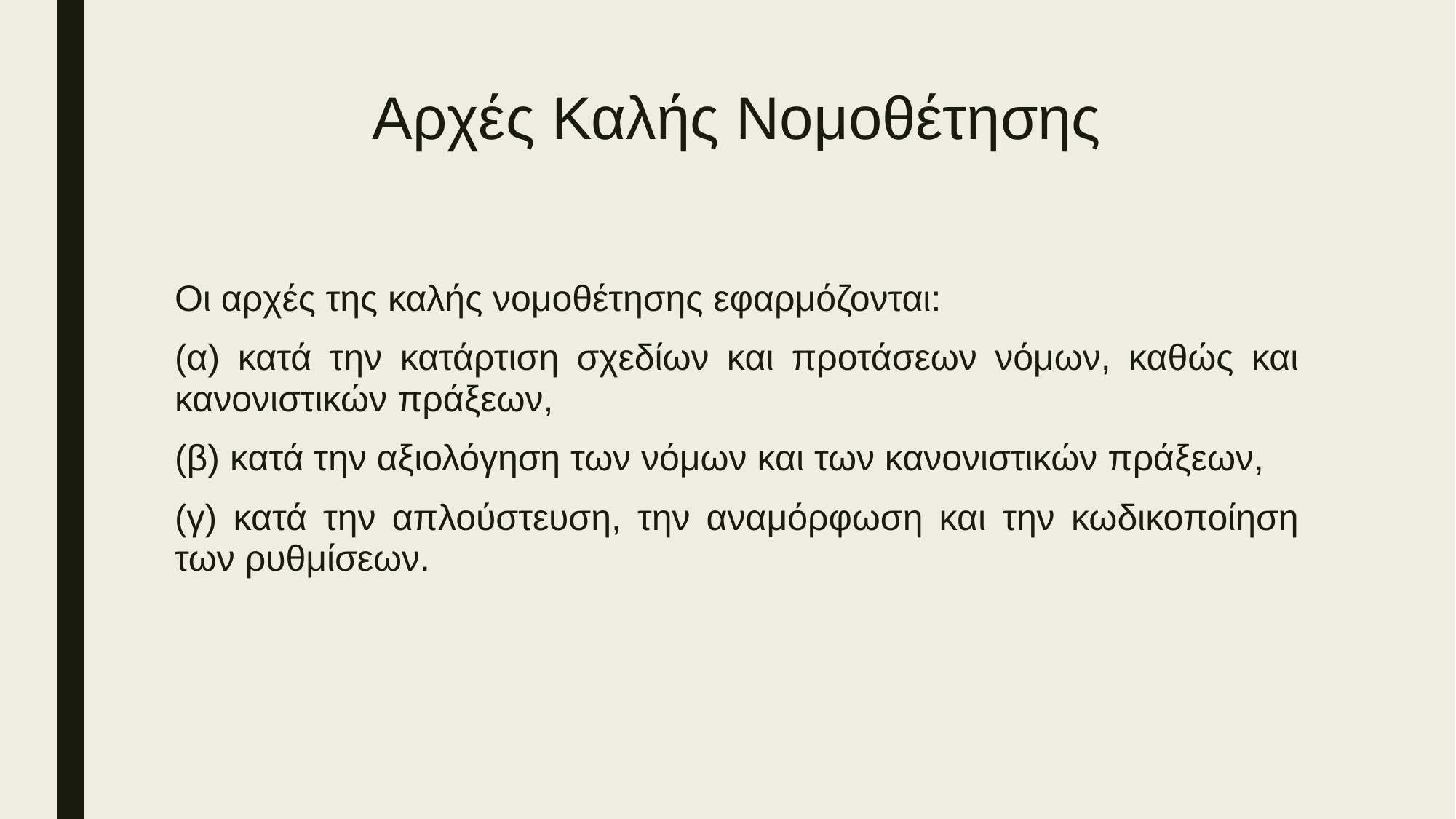

# Αρχές Καλής Νομοθέτησης
Οι αρχές της καλής νομοθέτησης εφαρμόζονται:
(α) κατά την κατάρτιση σχεδίων και προτάσεων νόμων, καθώς και κανονιστικών πράξεων,
(β) κατά την αξιολόγηση των νόμων και των κανονιστικών πράξεων,
(γ) κατά την απλούστευση, την αναμόρφωση και την κωδικοποίηση των ρυθμίσεων.